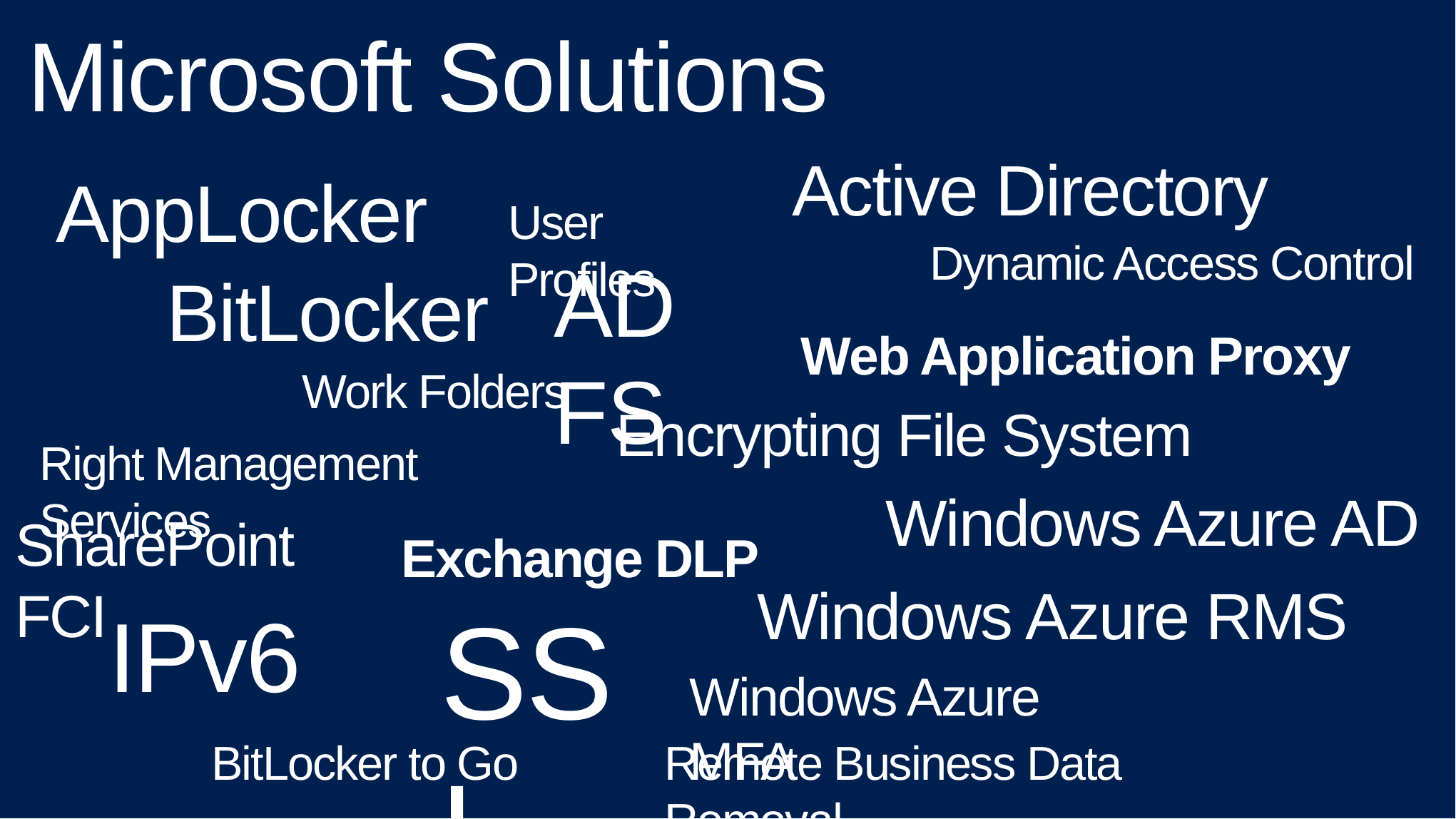

Microsoft Solutions
Active Directory
AppLocker
User Profiles
Dynamic Access Control
AD FS
BitLocker
Web Application Proxy
Work Folders
Encrypting File System
Right Management Services
Windows Azure AD
SharePoint FCI
Exchange DLP
Windows Azure RMS
SSL
IPv6
Windows Azure MFA
Remote Business Data Removal
BitLocker to Go